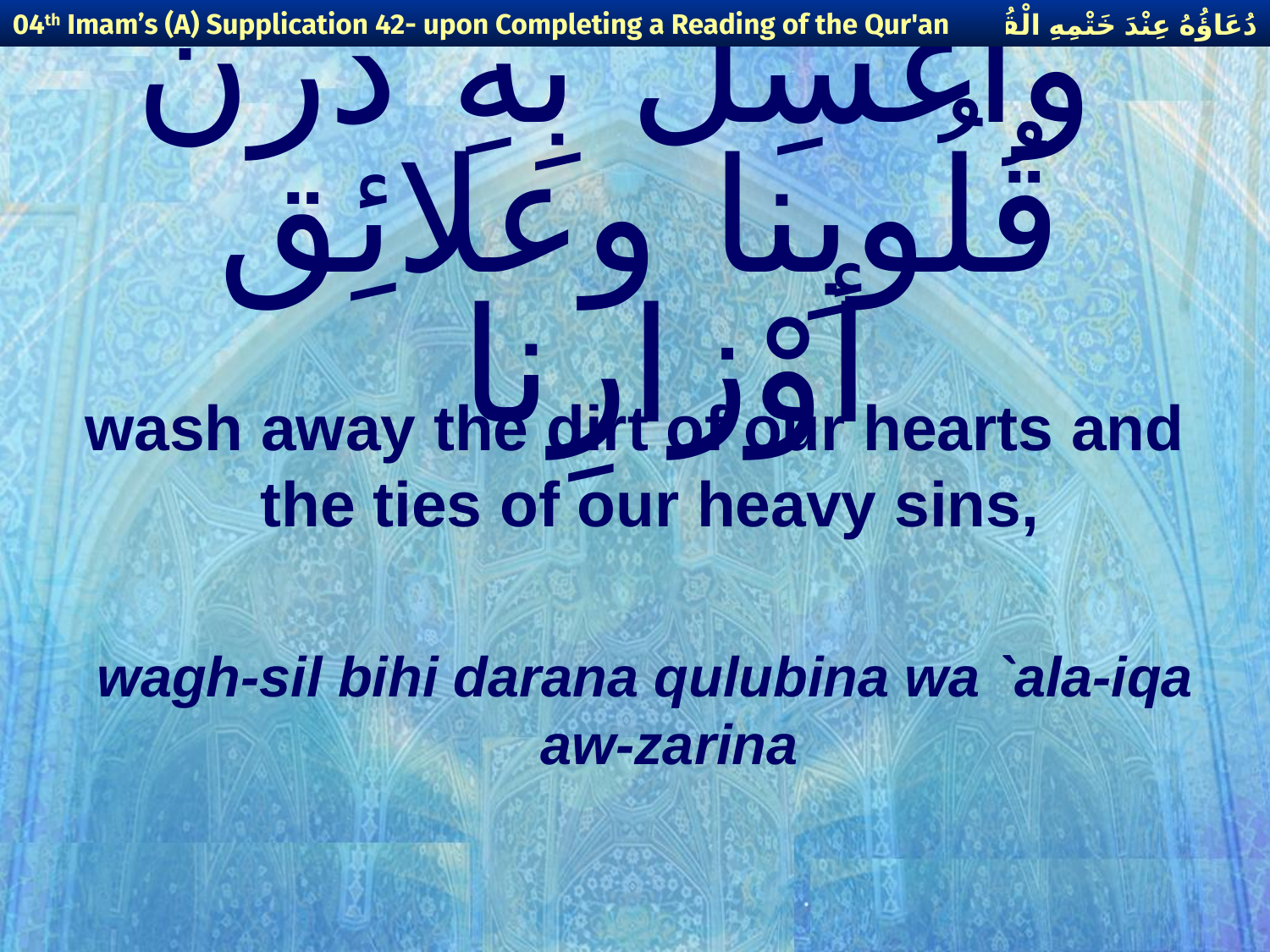

دُعَاؤُهُ عِنْدَ خَتْمِهِ الْقُرْآنَ
04th Imam’s (A) Supplication 42- upon Completing a Reading of the Qur'an
# واغْسِلْ بِهِ درن قُلُوبِنا وعلائِق أوْزارِنا
wash away the dirt of our hearts and the ties of our heavy sins,
wagh-sil bihi darana qulubina wa `ala-iqa aw-zarina